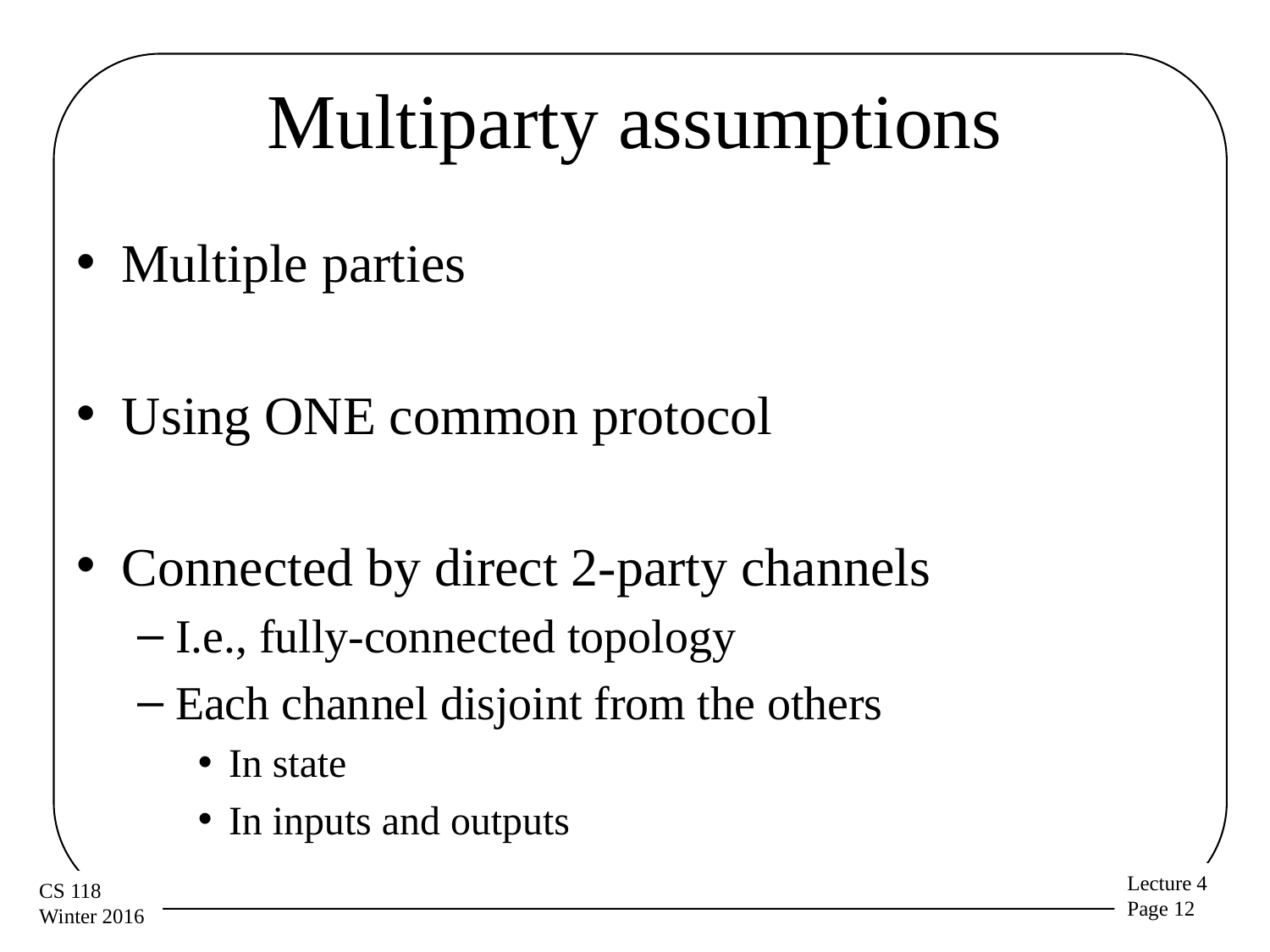

# Multiparty assumptions
Multiple parties

Using ONE common protocol

Connected by direct 2-party channels
I.e., fully-connected topology
Each channel disjoint from the others
In state
In inputs and outputs